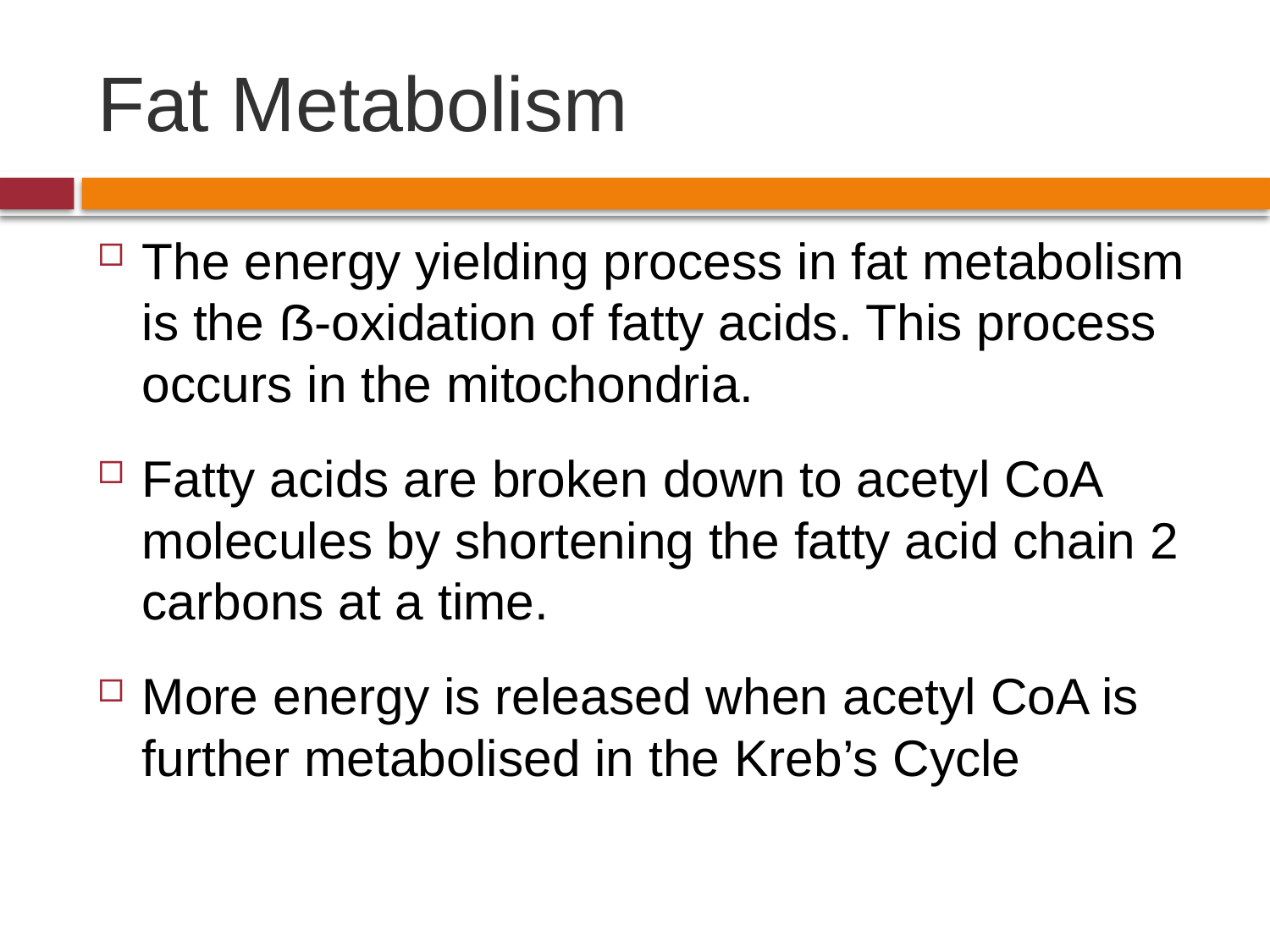

# Fat Metabolism
The energy yielding process in fat metabolism is the ẞ-oxidation of fatty acids. This process occurs in the mitochondria.
Fatty acids are broken down to acetyl CoA molecules by shortening the fatty acid chain 2 carbons at a time.
More energy is released when acetyl CoA is further metabolised in the Kreb’s Cycle